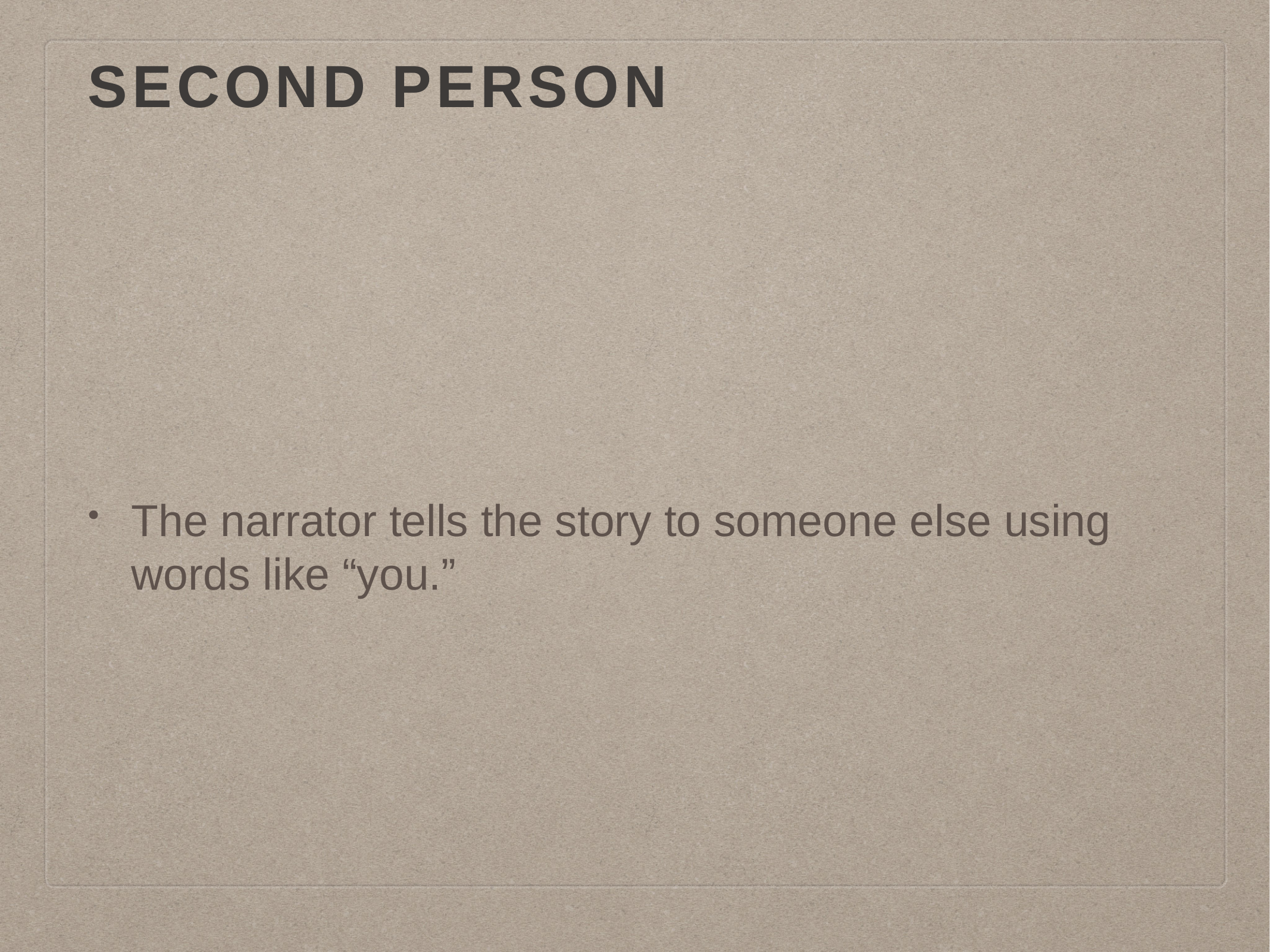

# Second Person
The narrator tells the story to someone else using words like “you.”